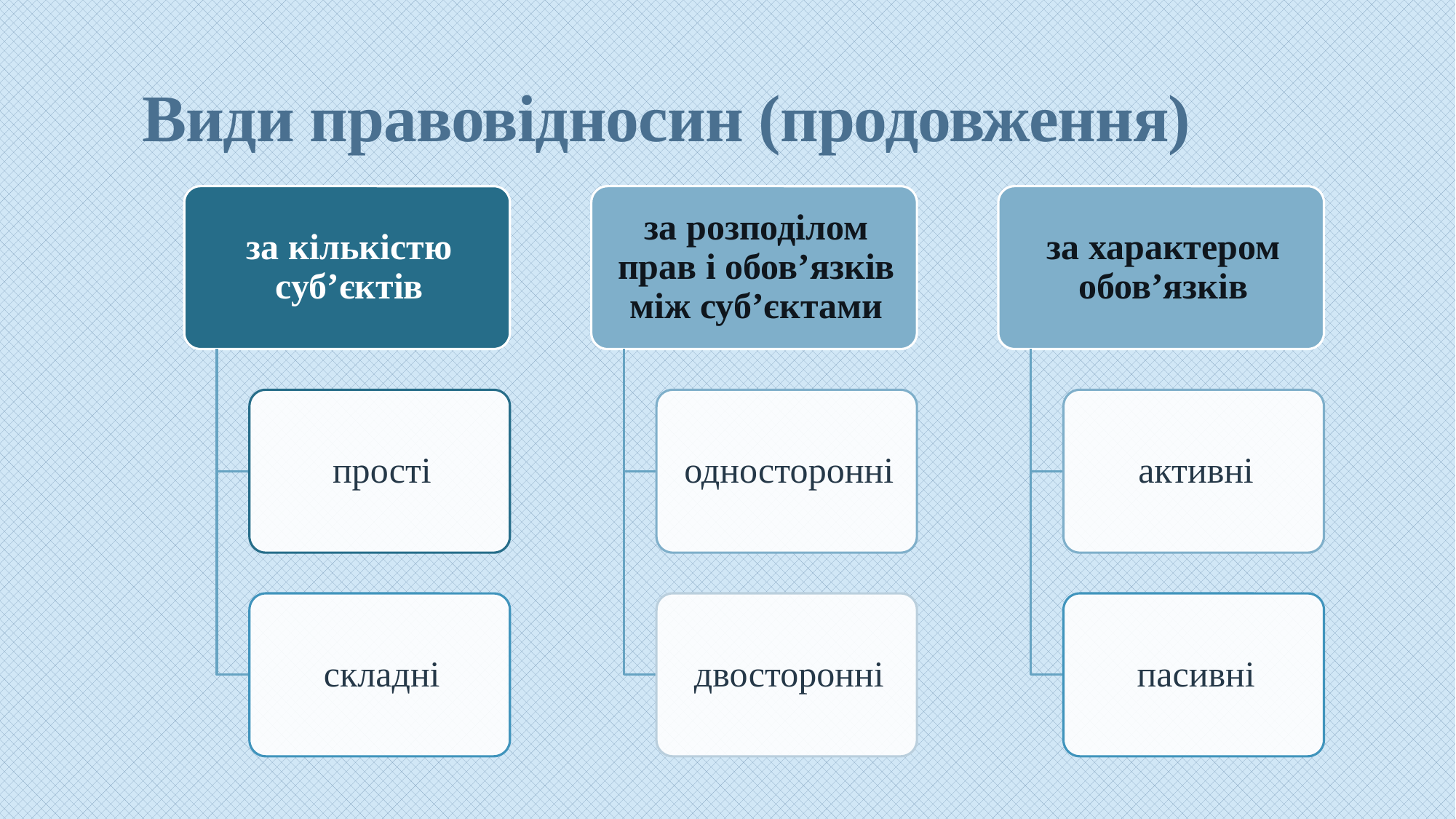

# Види правовідносин (продовження)
за кількістю суб’єктів
прості
складні
за розподілом прав і обов’язків між суб’єктами
односторонні
двосторонні
за характером обов’язків
активні
пасивні